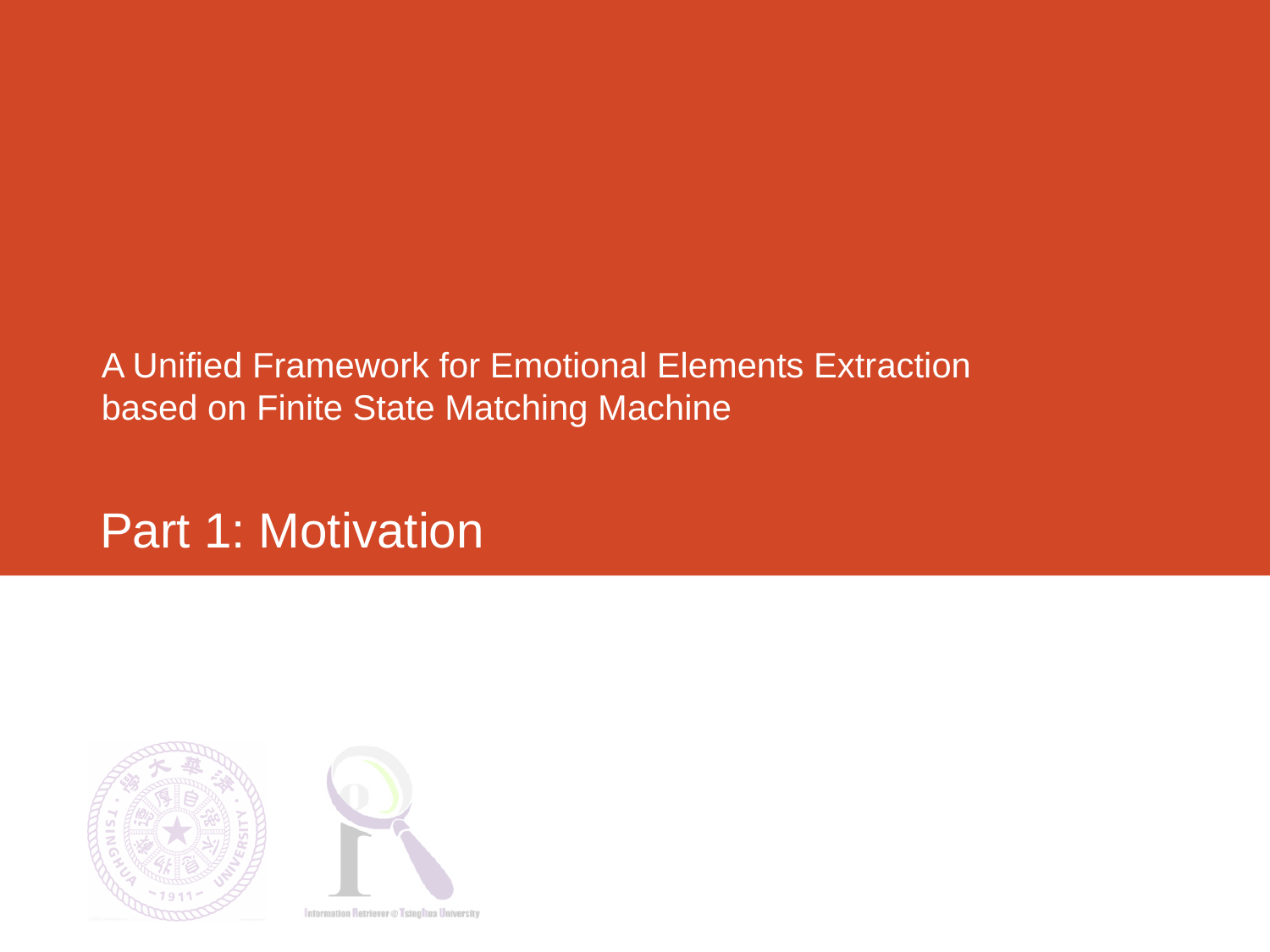

# Part 1: Motivation
A Unified Framework for Emotional Elements Extraction based on Finite State Matching Machine